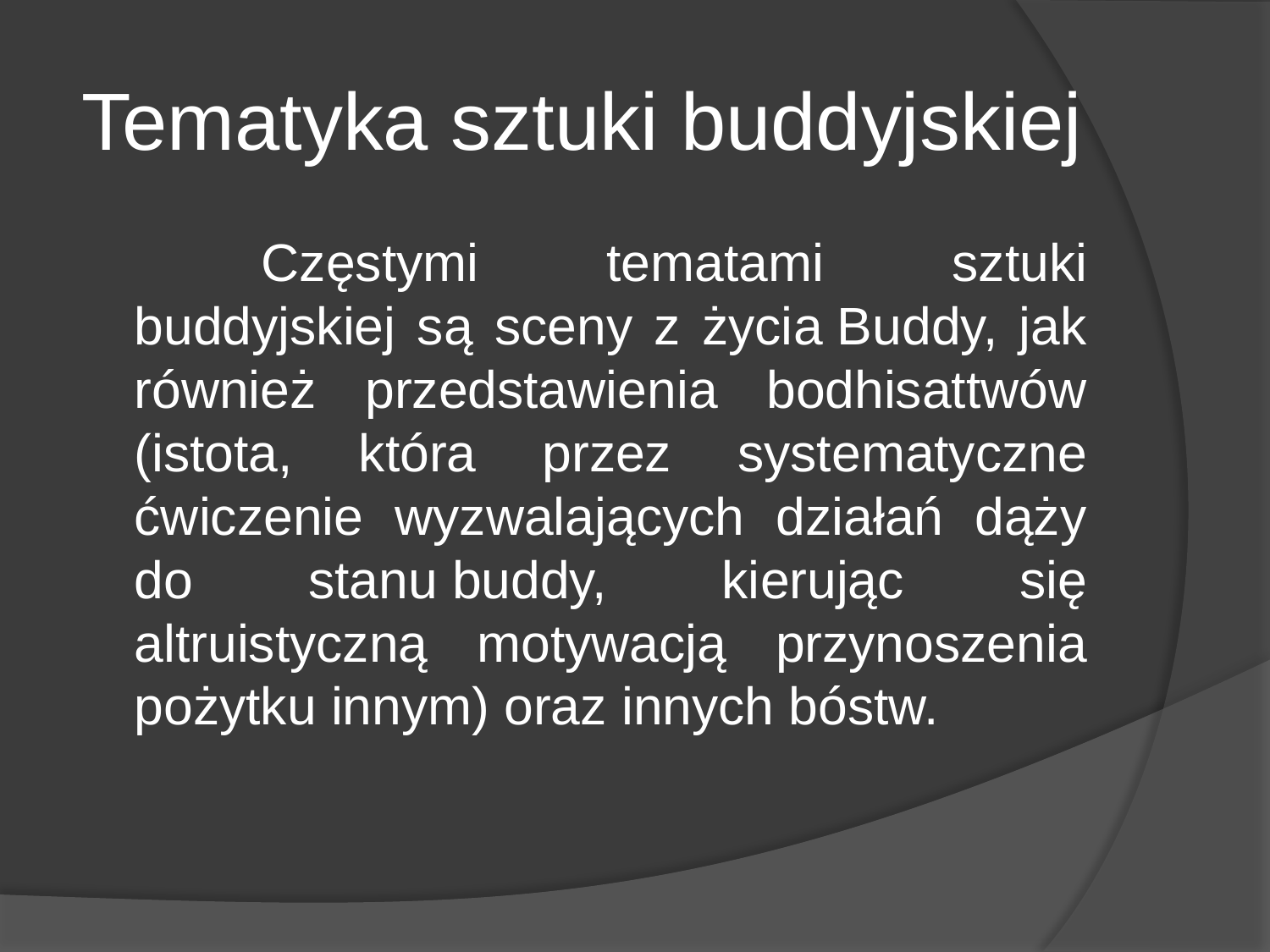

# Tematyka sztuki buddyjskiej
		Częstymi tematami sztuki buddyjskiej są sceny z życia Buddy, jak również przedstawienia bodhisattwów (istota, która przez systematyczne ćwiczenie wyzwalających działań dąży do stanu buddy, kierując się altruistyczną motywacją przynoszenia pożytku innym) oraz innych bóstw.